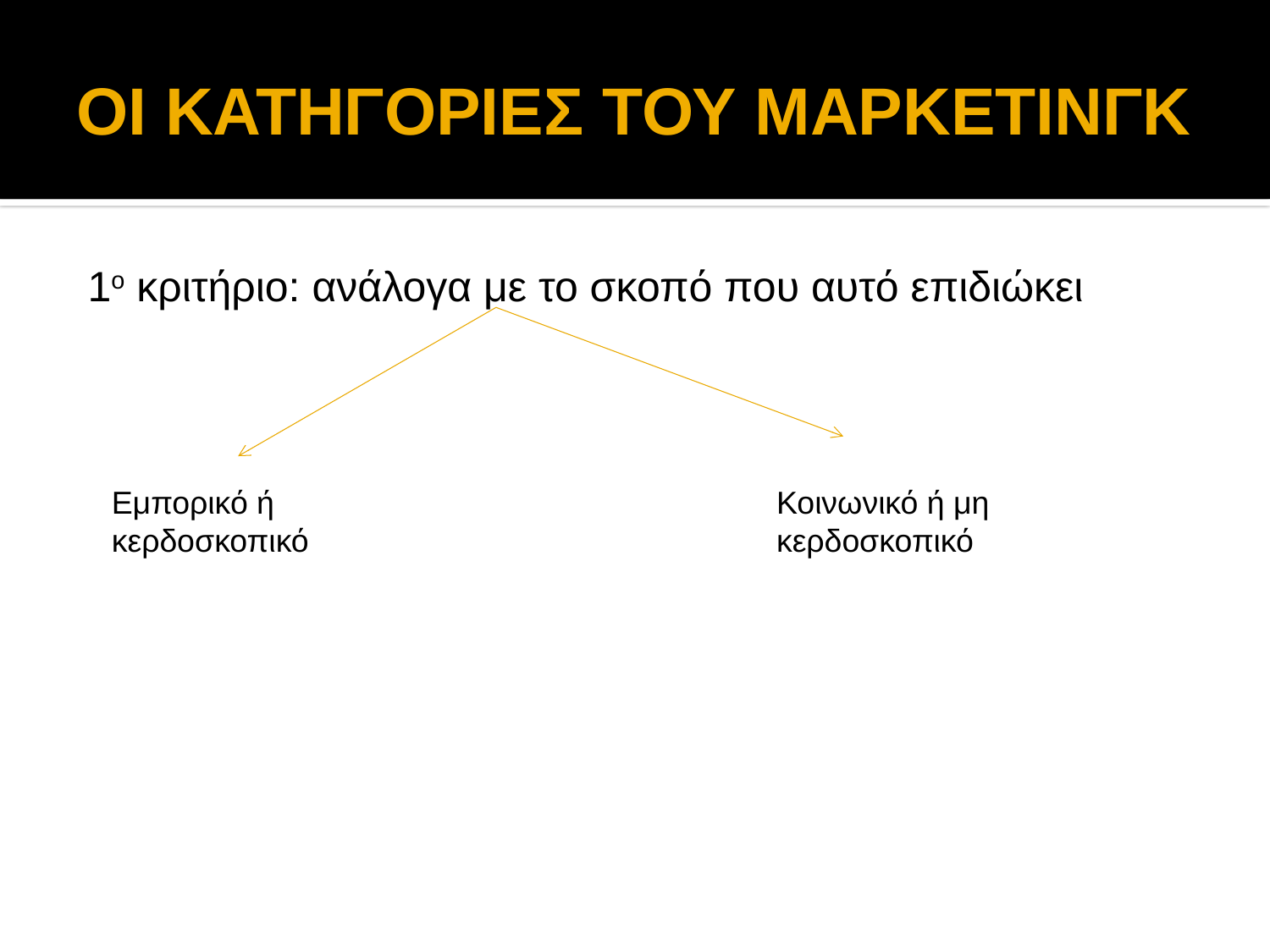

# ΟΙ ΚΑΤΗΓΟΡΙΕΣ ΤΟΥ ΜΑΡΚΕΤΙΝΓΚ
1ο κριτήριο: ανάλογα με το σκοπό που αυτό επιδιώκει
Εμπορικό ή κερδοσκοπικό
Κοινωνικό ή μη κερδοσκοπικό